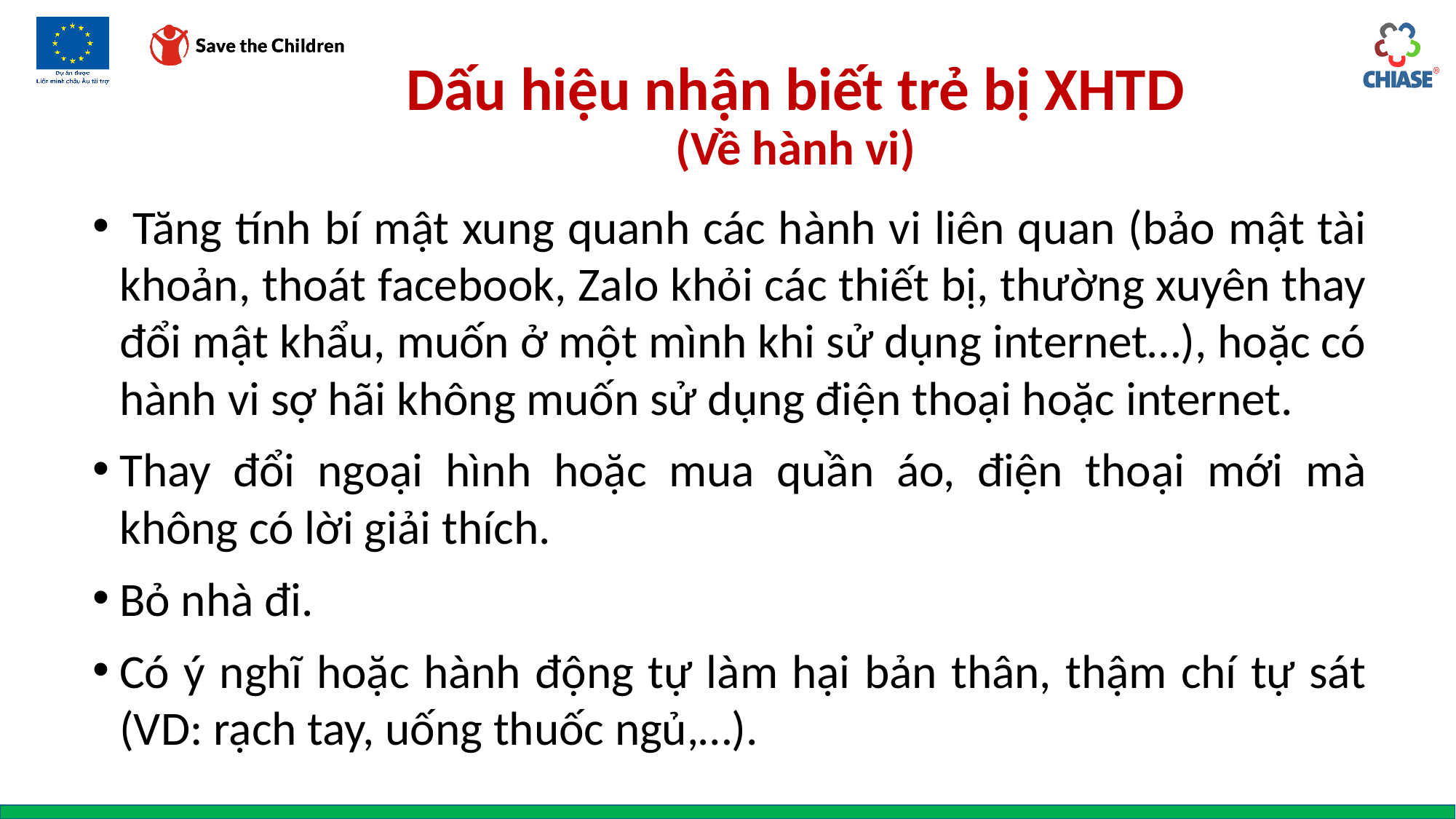

# Dấu hiệu nhận biết trẻ bị XHTD (Về hành vi)
 Tăng tính bí mật xung quanh các hành vi liên quan (bảo mật tài khoản, thoát facebook, Zalo khỏi các thiết bị, thường xuyên thay đổi mật khẩu, muốn ở một mình khi sử dụng internet…), hoặc có hành vi sợ hãi không muốn sử dụng điện thoại hoặc internet.
Thay đổi ngoại hình hoặc mua quần áo, điện thoại mới mà không có lời giải thích.
Bỏ nhà đi.
Có ý nghĩ hoặc hành động tự làm hại bản thân, thậm chí tự sát (VD: rạch tay, uống thuốc ngủ,…).